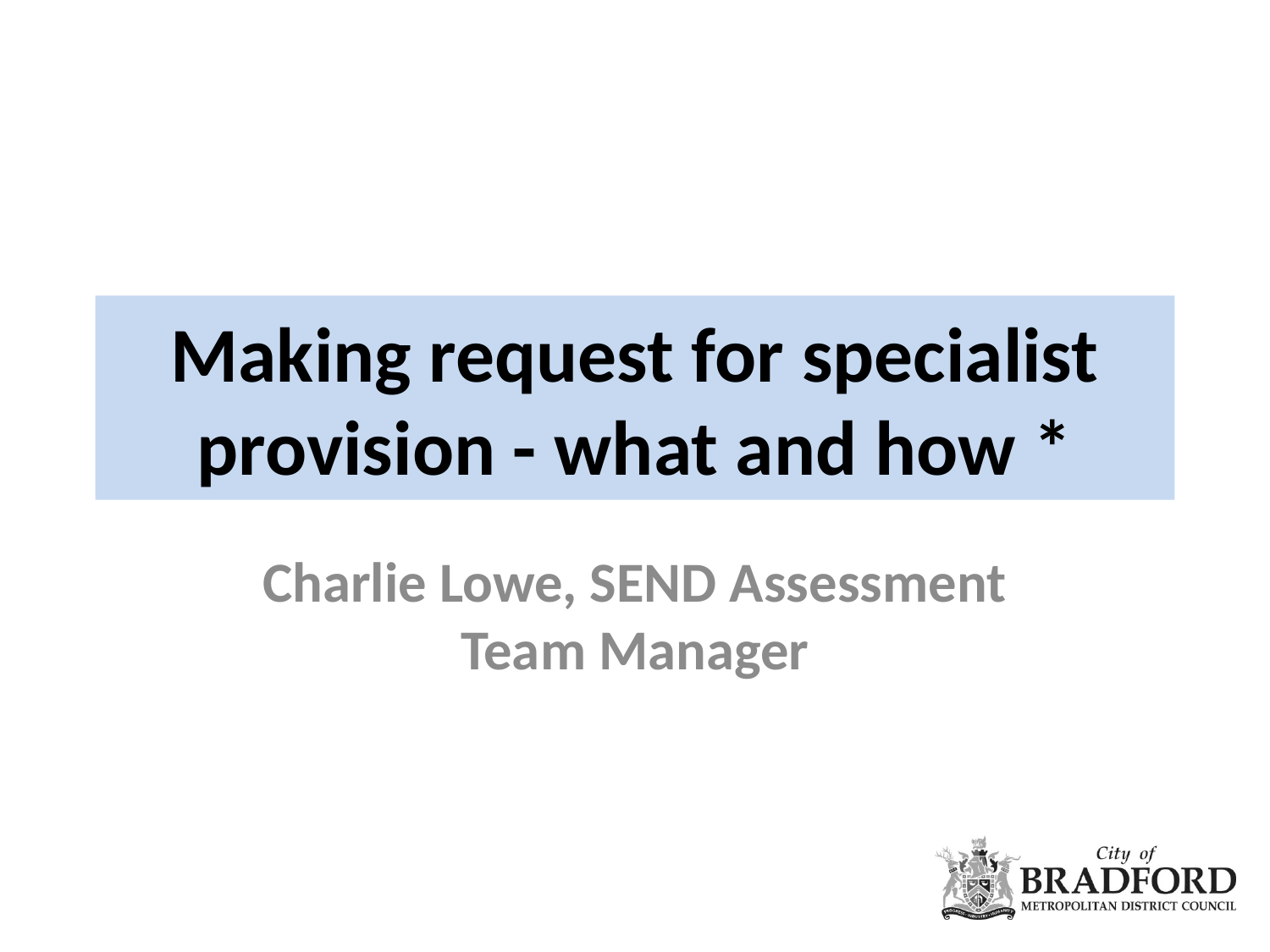

# Making request for specialist provision - what and how *
Charlie Lowe, SEND Assessment Team Manager